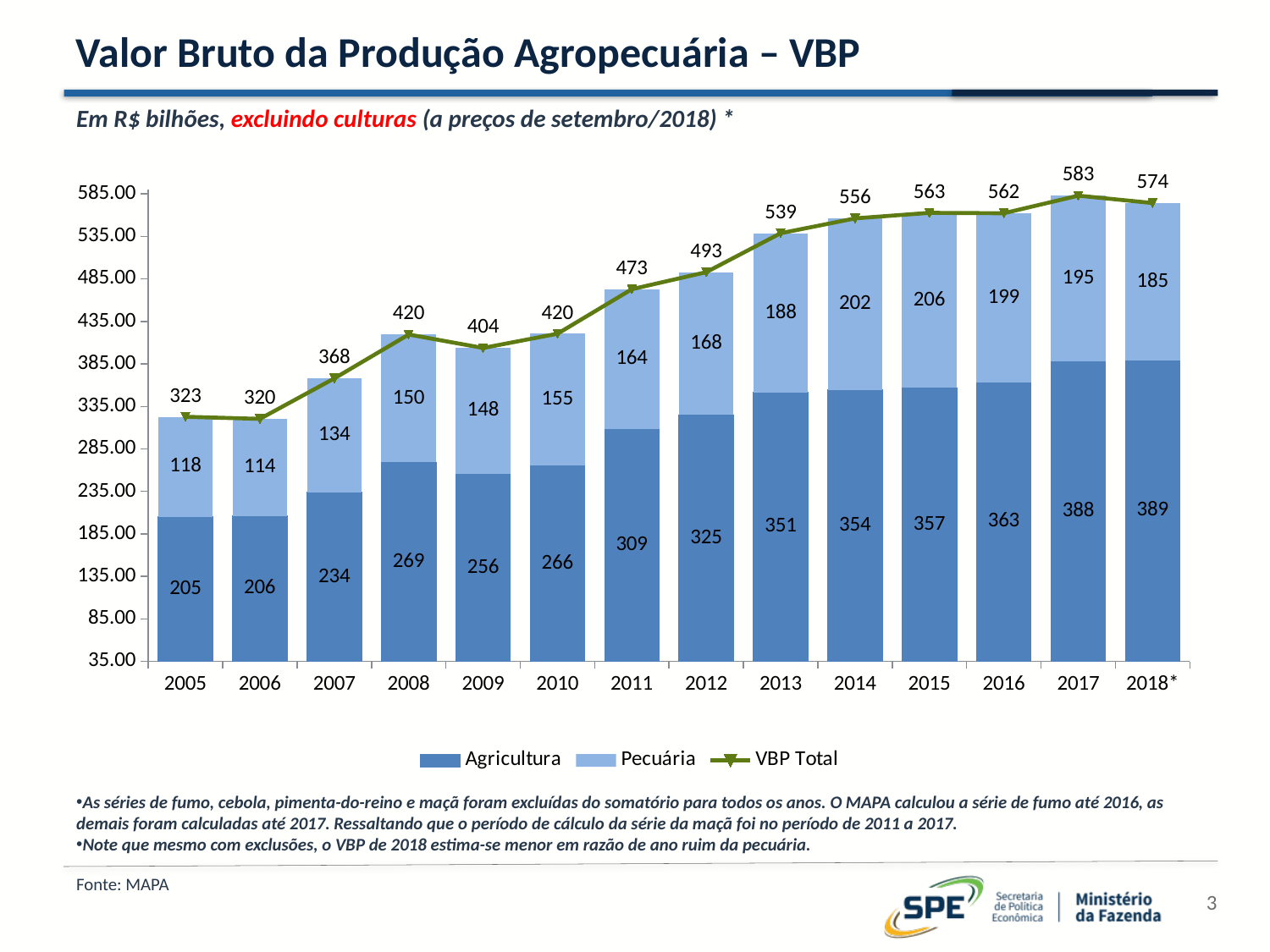

# Valor Bruto da Produção Agropecuária – VBP
Em R$ bilhões, excluindo culturas (a preços de setembro/2018) *

### Chart

| Category | Agricultura | Pecuária | VBP Total |
|---|---|---|---|
| 2005 | 205.05266705378978 | 117.7281210049426 | 322.78078805873236 |
| 2006 | 206.29166831034348 | 114.02093373985674 | 320.3126020502002 |
| 2007 | 233.82211120165627 | 134.13935767700752 | 367.9614688786638 |
| 2008 | 269.4303745368969 | 150.133939544165 | 419.5643140810619 |
| 2009 | 255.5506039547299 | 148.1812412027176 | 403.7318451574475 |
| 2010 | 265.66935166578884 | 154.82066573923063 | 420.49001740501944 |
| 2011 | 308.68130951636573 | 164.22509399286727 | 472.906403509233 |
| 2012 | 324.92900131928377 | 167.99242000302633 | 492.9214213223101 |
| 2013 | 351.18228036107814 | 187.5432780778732 | 538.7255584389513 |
| 2014 | 354.3295927281354 | 201.84994500753825 | 556.1795377356736 |
| 2015 | 357.0999107815681 | 205.6300254630801 | 562.7299362446482 |
| 2016 | 363.46136459175364 | 198.79274192013162 | 562.2541065118853 |
| 2017 | 388.45342470375965 | 194.5212789459723 | 582.974703649732 |
| 2018* | 389.0957435850705 | 185.1531678352139 | 574.2489114202845 |
As séries de fumo, cebola, pimenta-do-reino e maçã foram excluídas do somatório para todos os anos. O MAPA calculou a série de fumo até 2016, as demais foram calculadas até 2017. Ressaltando que o período de cálculo da série da maçã foi no período de 2011 a 2017.
Note que mesmo com exclusões, o VBP de 2018 estima-se menor em razão de ano ruim da pecuária.
Fonte: MAPA